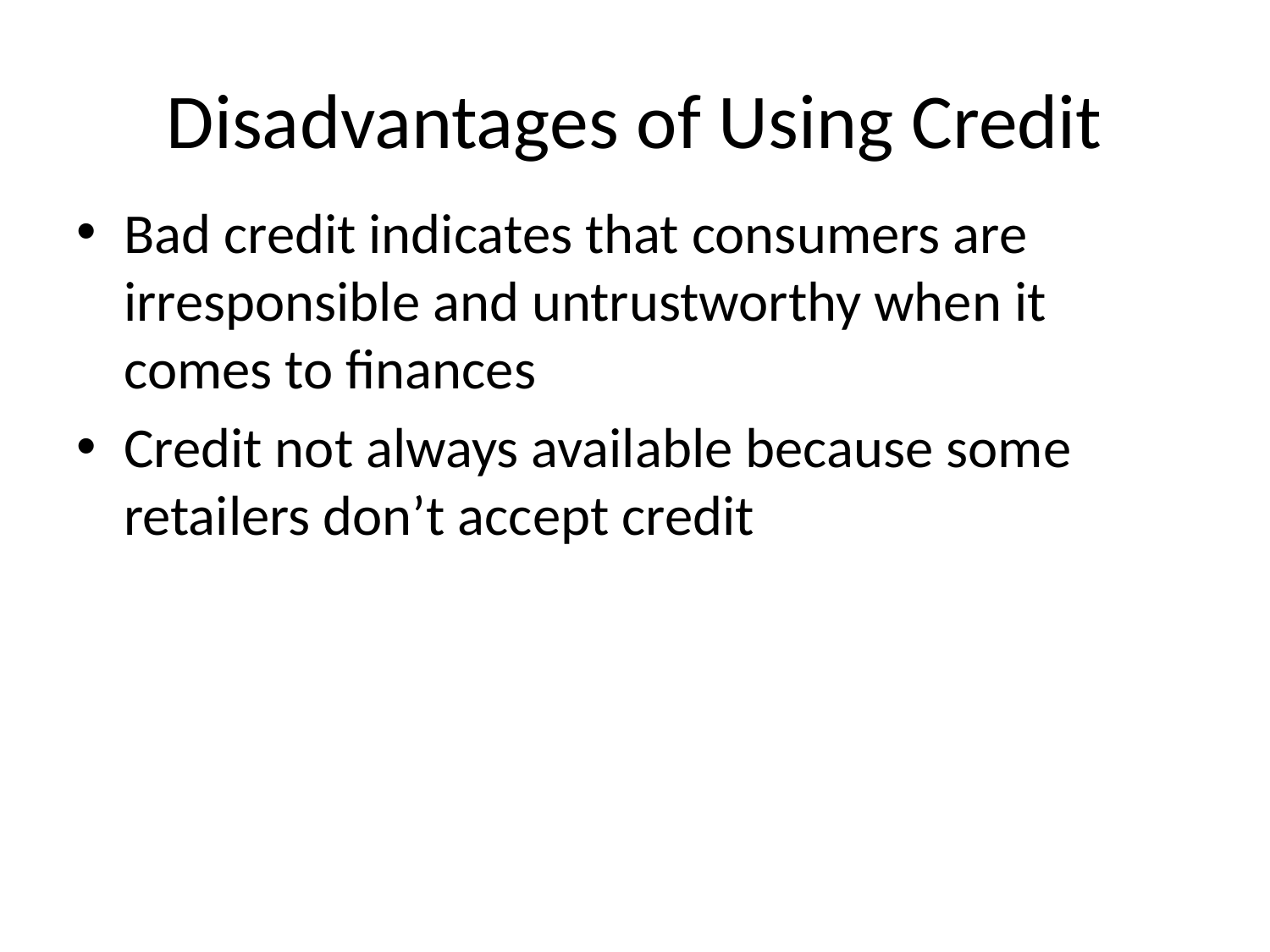

# Disadvantages of Using Credit
Bad credit indicates that consumers are irresponsible and untrustworthy when it comes to finances
Credit not always available because some retailers don’t accept credit